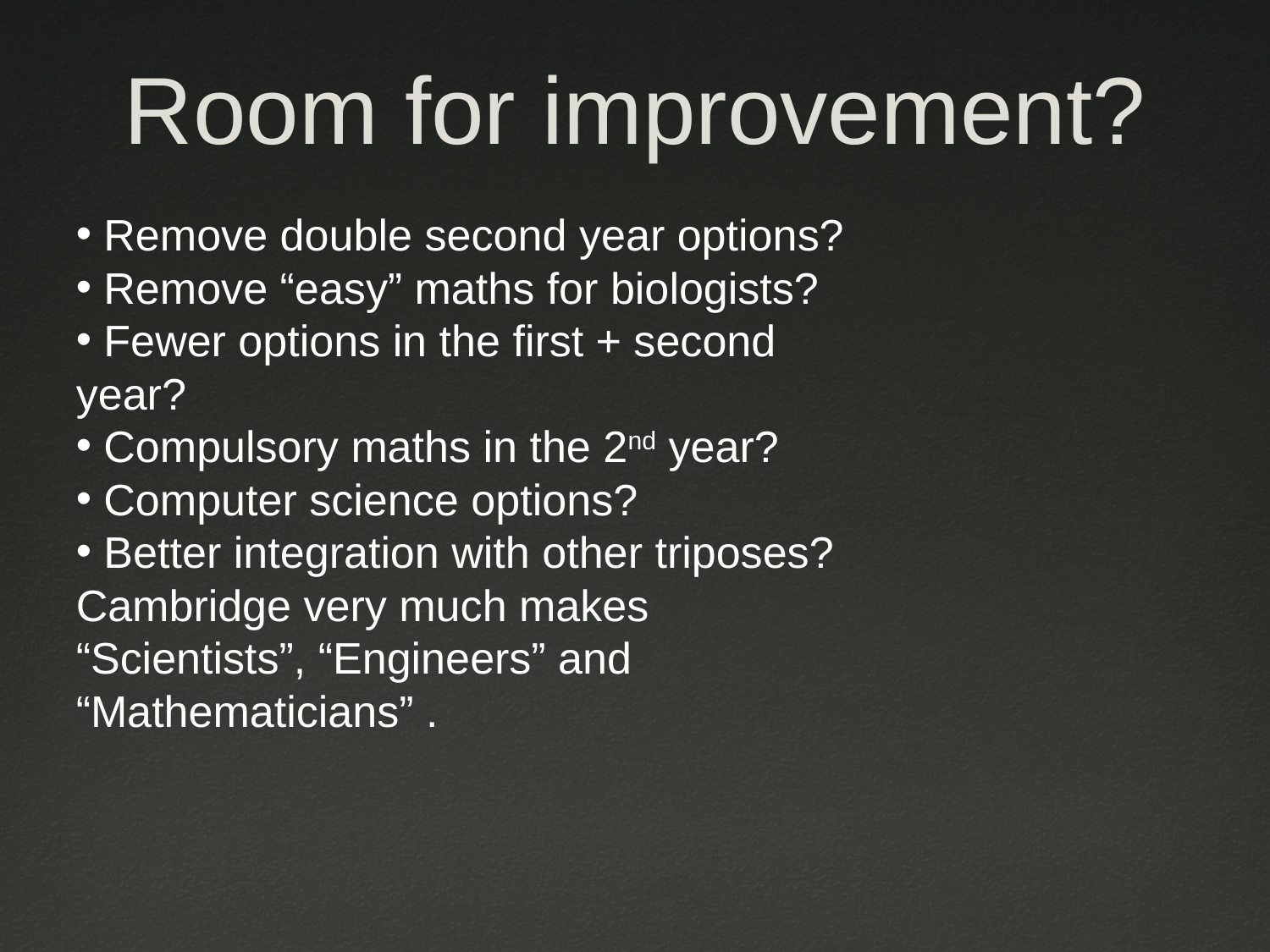

# Room for improvement?
 Remove double second year options?
 Remove “easy” maths for biologists?
 Fewer options in the first + second year?
 Compulsory maths in the 2nd year?
 Computer science options?
 Better integration with other triposes? Cambridge very much makes “Scientists”, “Engineers” and “Mathematicians” .